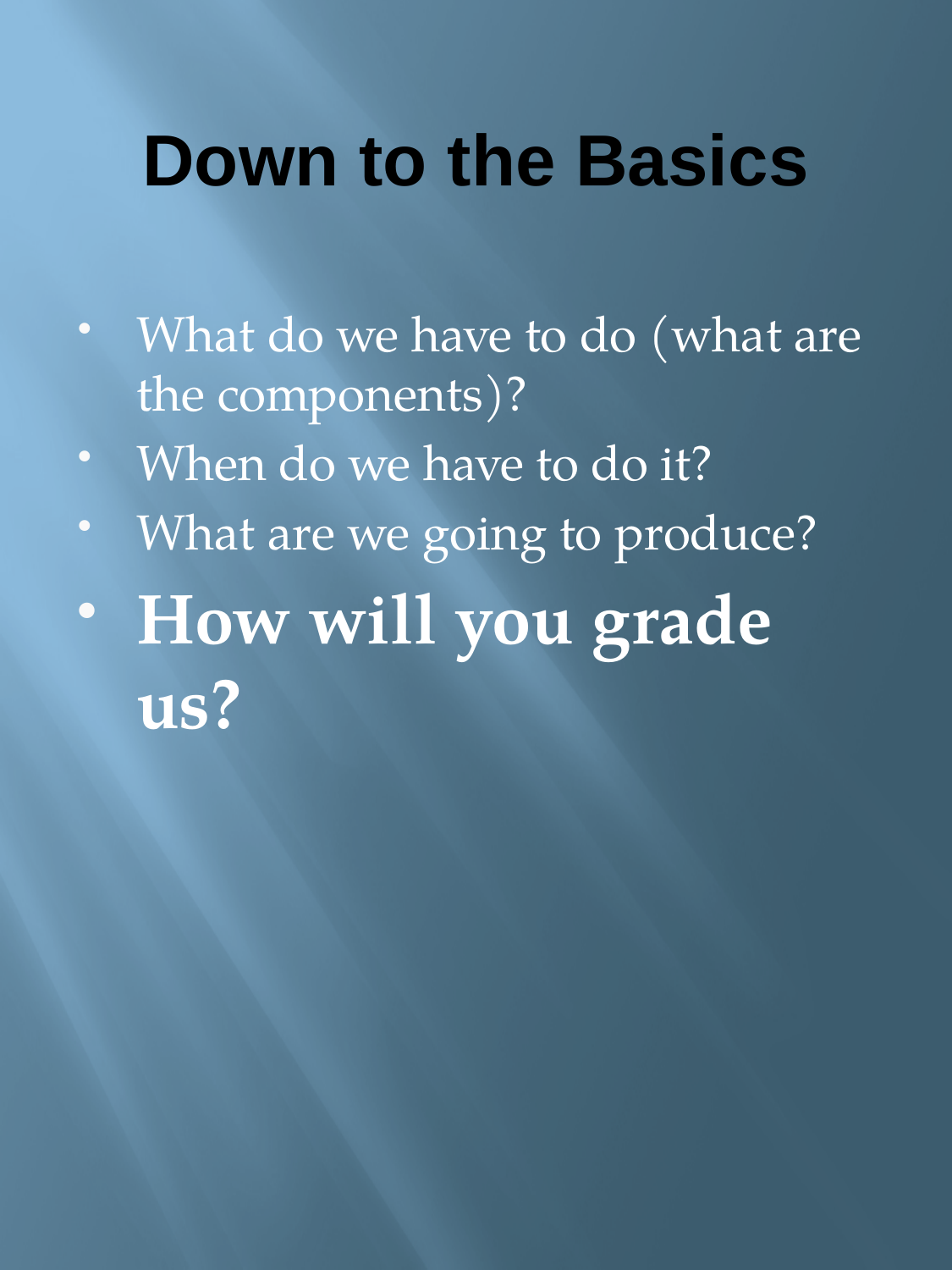

# Down to the Basics
What do we have to do (what are the components)?
When do we have to do it?
What are we going to produce?
How will you grade us?